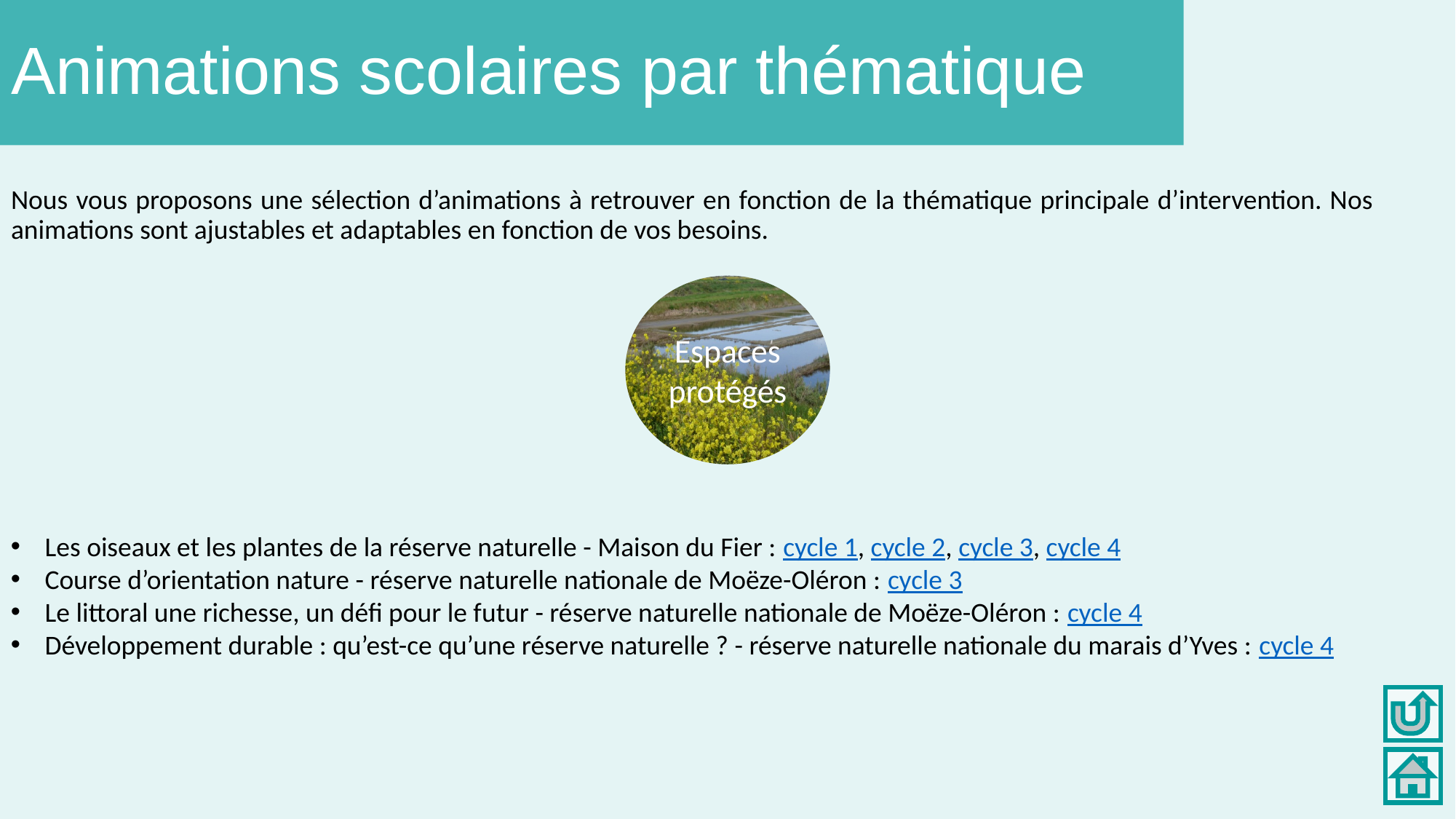

Animations scolaires par thématique
Nous vous proposons une sélection d’animations à retrouver en fonction de la thématique principale d’intervention. Nos animations sont ajustables et adaptables en fonction de vos besoins.
Espaces protégés
Les oiseaux et les plantes de la réserve naturelle - Maison du Fier : cycle 1, cycle 2, cycle 3, cycle 4
Course d’orientation nature - réserve naturelle nationale de Moëze-Oléron : cycle 3
Le littoral une richesse, un défi pour le futur - réserve naturelle nationale de Moëze-Oléron : cycle 4
Développement durable : qu’est-ce qu’une réserve naturelle ? - réserve naturelle nationale du marais d’Yves : cycle 4